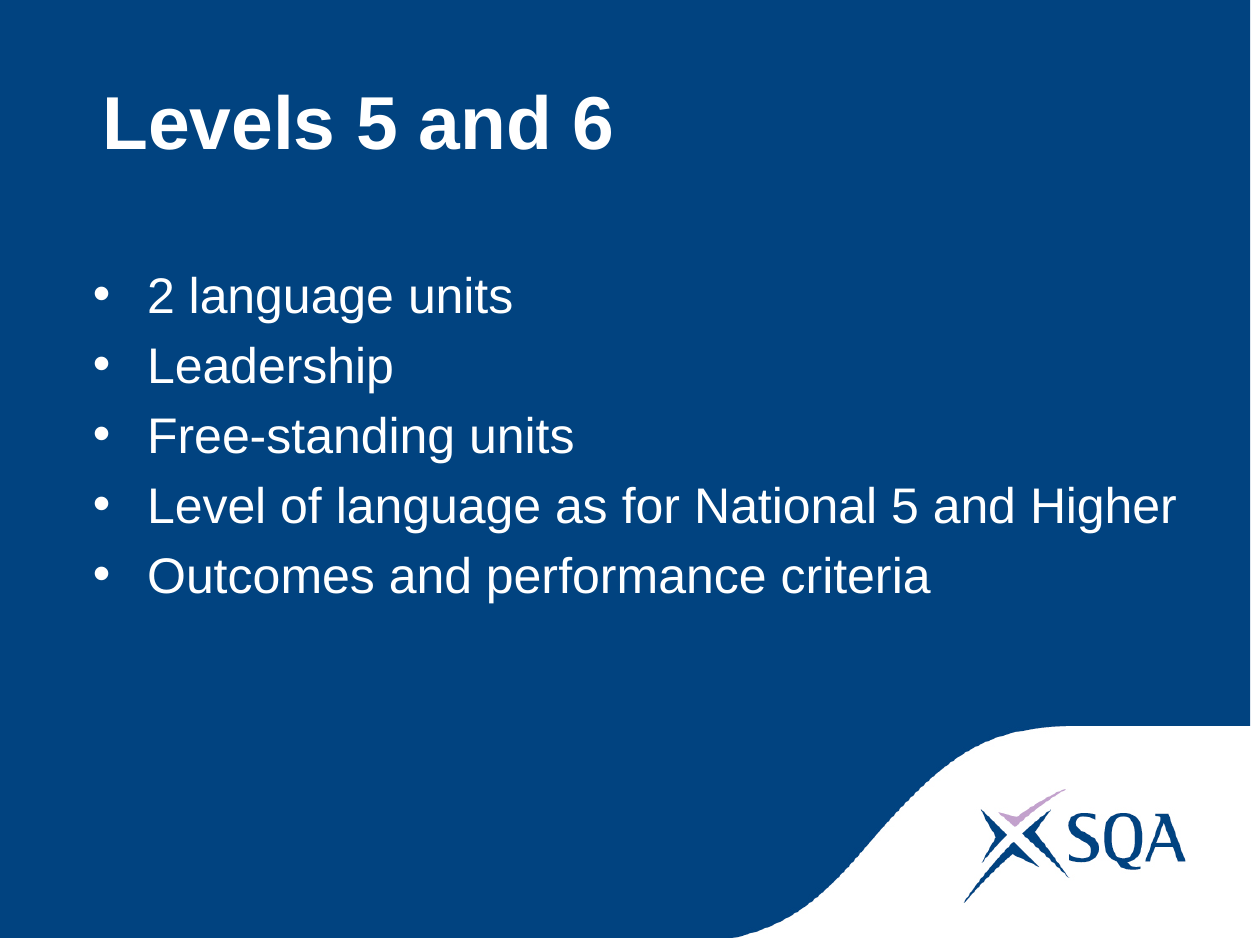

#
  Levels 5 and 6

  2 language units
  Leadership
  Free-standing units
  Level of language as for National 5 and Higher
  Outcomes and performance criteria